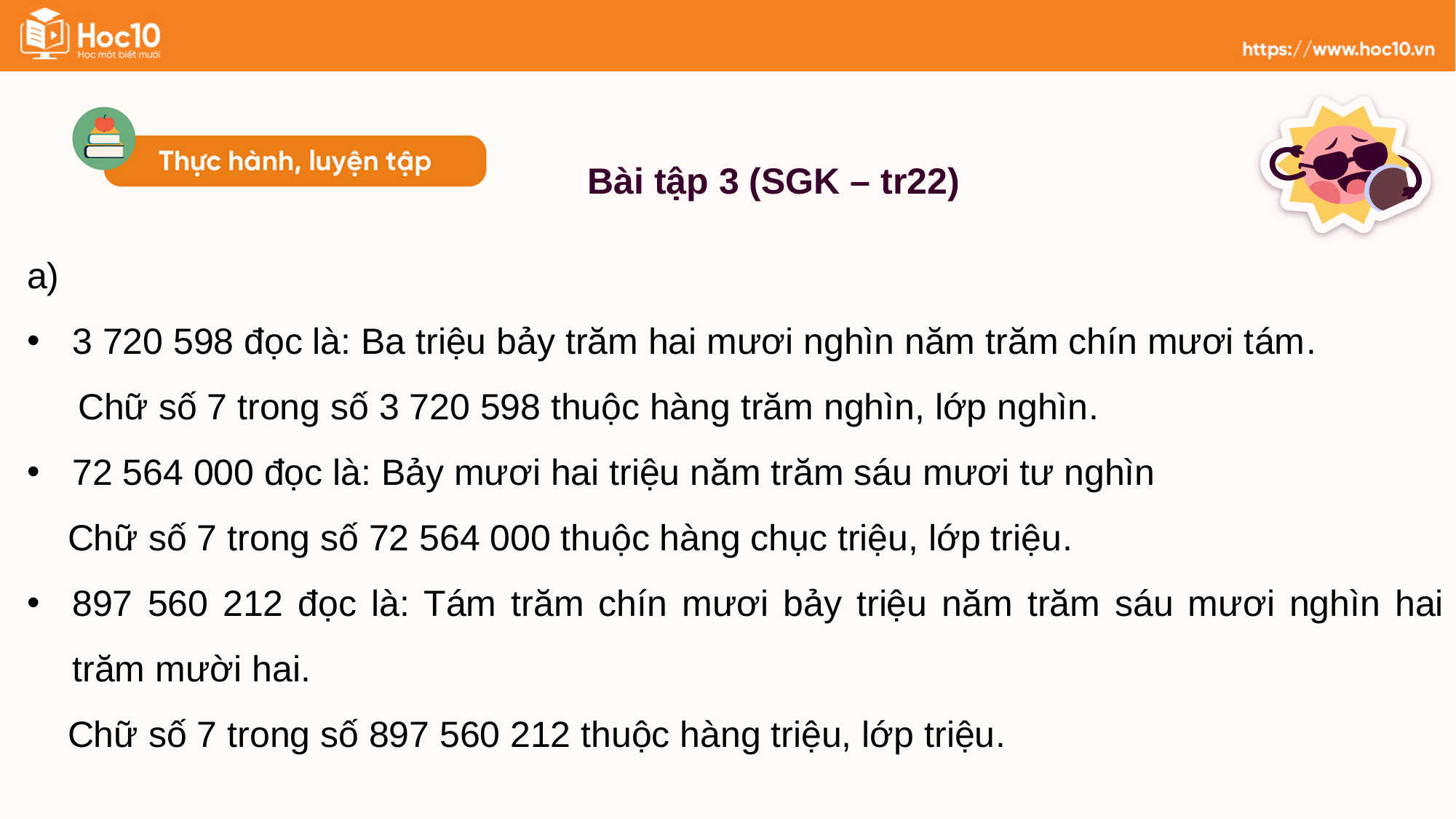

Bài tập 3 (SGK – tr22)
a)
3 720 598 đọc là: Ba triệu bảy trăm hai mươi nghìn năm trăm chín mươi tám.
     Chữ số 7 trong số 3 720 598 thuộc hàng trăm nghìn, lớp nghìn.
72 564 000 đọc là: Bảy mươi hai triệu năm trăm sáu mươi tư nghìn
    Chữ số 7 trong số 72 564 000 thuộc hàng chục triệu, lớp triệu.
897 560 212 đọc là: Tám trăm chín mươi bảy triệu năm trăm sáu mươi nghìn hai trăm mười hai.
    Chữ số 7 trong số 897 560 212 thuộc hàng triệu, lớp triệu.